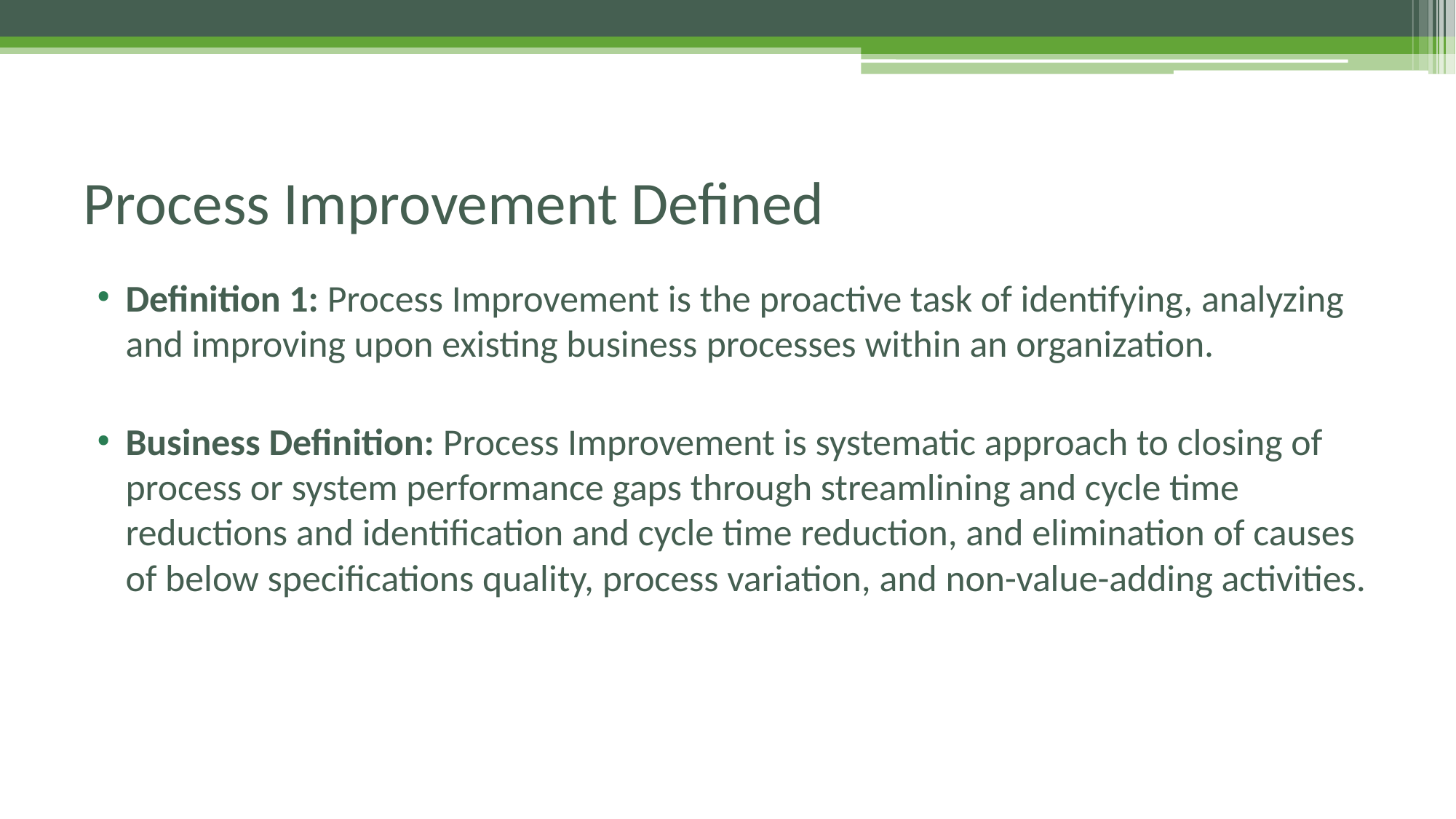

# Process Improvement Defined
Definition 1: Process Improvement is the proactive task of identifying, analyzing and improving upon existing business processes within an organization.

Business Definition: Process Improvement is systematic approach to closing of process or system performance gaps through streamlining and cycle time reductions and identification and cycle time reduction, and elimination of causes of below specifications quality, process variation, and non-value-adding activities.